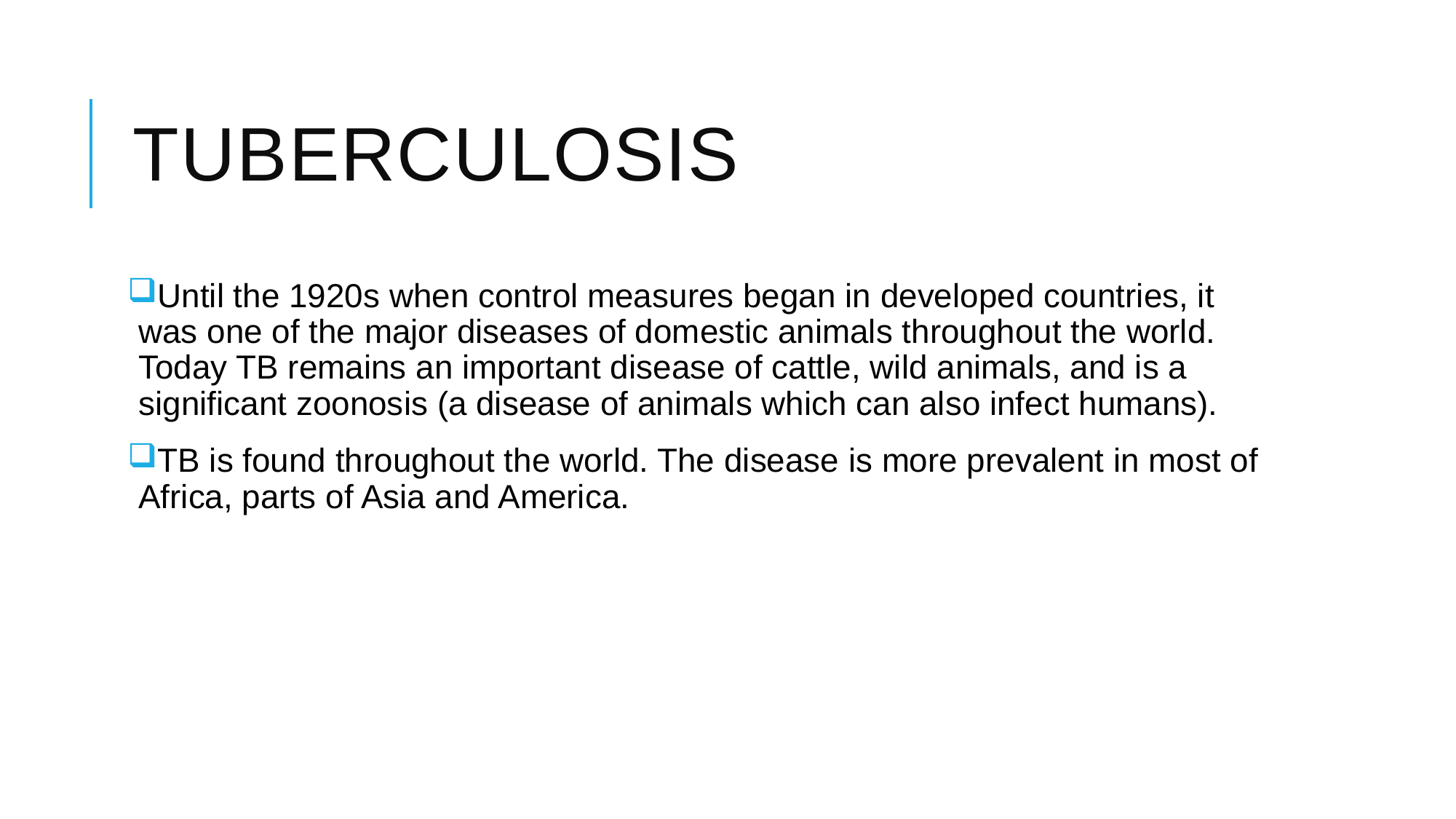

# Tuberculosıs
Until the 1920s when control measures began in developed countries, it was one of the major diseases of domestic animals throughout the world. Today TB remains an important disease of cattle, wild animals, and is a significant zoonosis (a disease of animals which can also infect humans).
TB is found throughout the world. The disease is more prevalent in most of Africa, parts of Asia and America.